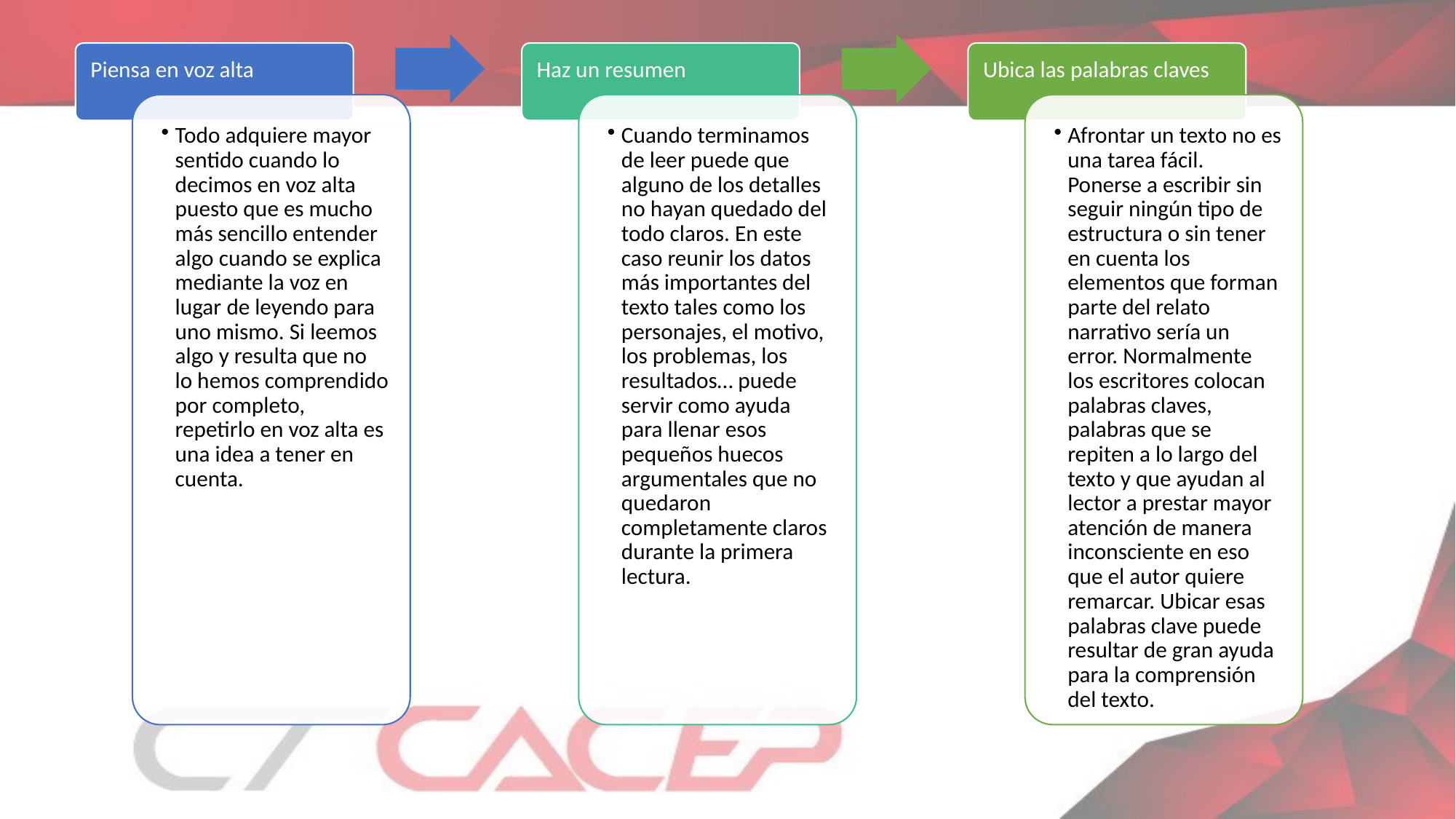

Piensa en voz alta
Todo adquiere mayor sentido cuando lo decimos en voz alta puesto que es mucho más sencillo entender algo cuando se explica mediante la voz en lugar de leyendo para uno mismo. Si leemos algo y resulta que no lo hemos comprendido por completo, repetirlo en voz alta es una idea a tener en cuenta.

Haz un resumen
Cuando terminamos de leer puede que alguno de los detalles no hayan quedado del todo claros. En este caso reunir los datos más importantes del texto tales como los personajes, el motivo, los problemas, los resultados… puede servir como ayuda para llenar esos pequeños huecos argumentales que no quedaron completamente claros durante la primera lectura.

Ubica las palabras claves
Afrontar un texto no es una tarea fácil. Ponerse a escribir sin seguir ningún tipo de estructura o sin tener en cuenta los elementos que forman parte del relato narrativo sería un error. Normalmente los escritores colocan palabras claves, palabras que se repiten a lo largo del texto y que ayudan al lector a prestar mayor atención de manera inconsciente en eso que el autor quiere remarcar. Ubicar esas palabras clave puede resultar de gran ayuda para la comprensión del texto.